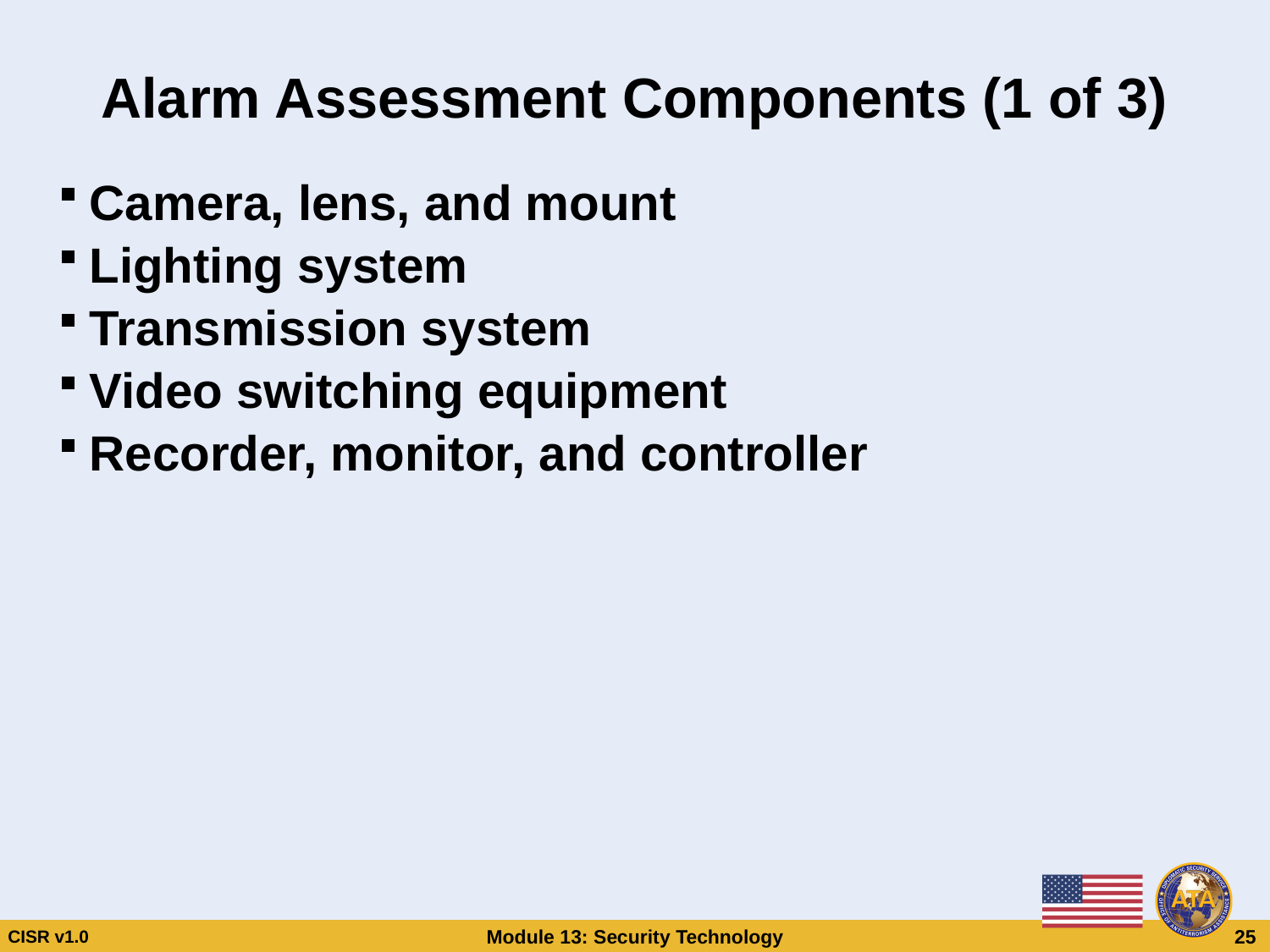

# Alarm Assessment Components (1 of 3)
Camera, lens, and mount
Lighting system
Transmission system
Video switching equipment
Recorder, monitor, and controller
Alarm Assessment Components (1 of 3)
Camera, lens, and mount
Lighting system
Transmission system
Video switching equipment
Recorder, monitor, and controller
CISR v1.0
Module 13: Security Technology
 25